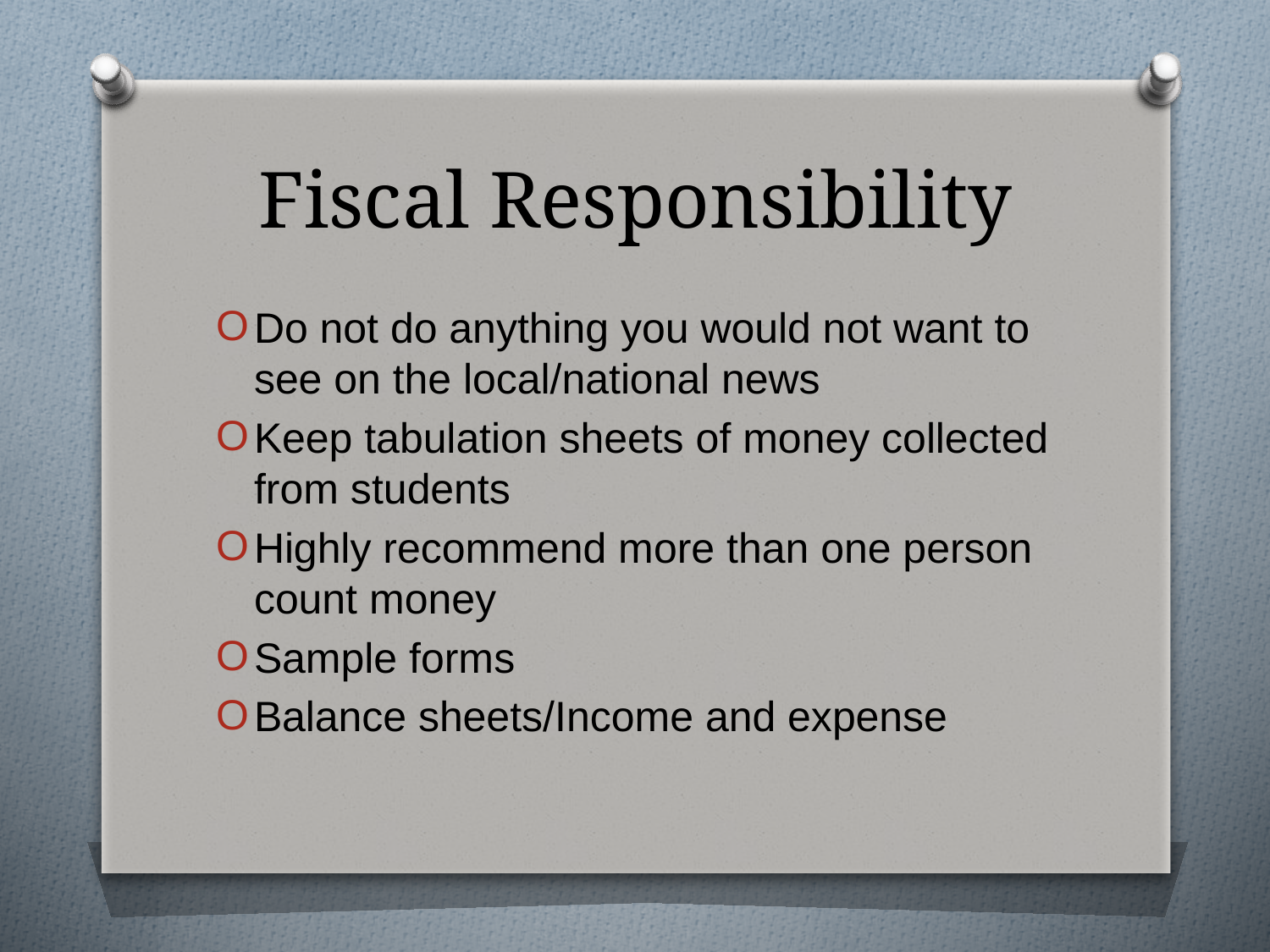

# Fiscal Responsibility
Do not do anything you would not want to see on the local/national news
Keep tabulation sheets of money collected from students
Highly recommend more than one person count money
Sample forms
Balance sheets/Income and expense